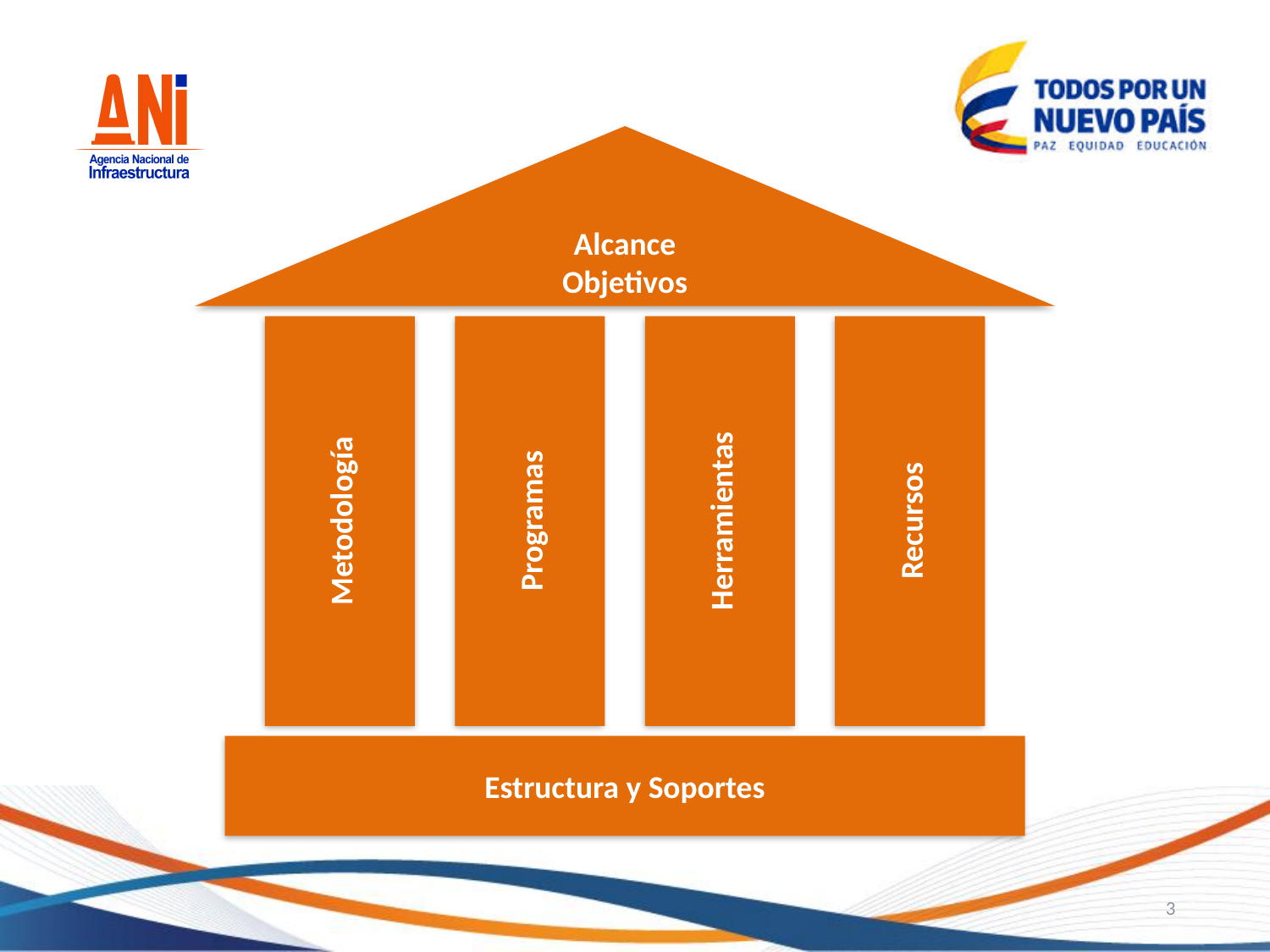

Alcance
Objetivos
Metodología
Programas
Herramientas
Recursos
Estructura y Soportes
3